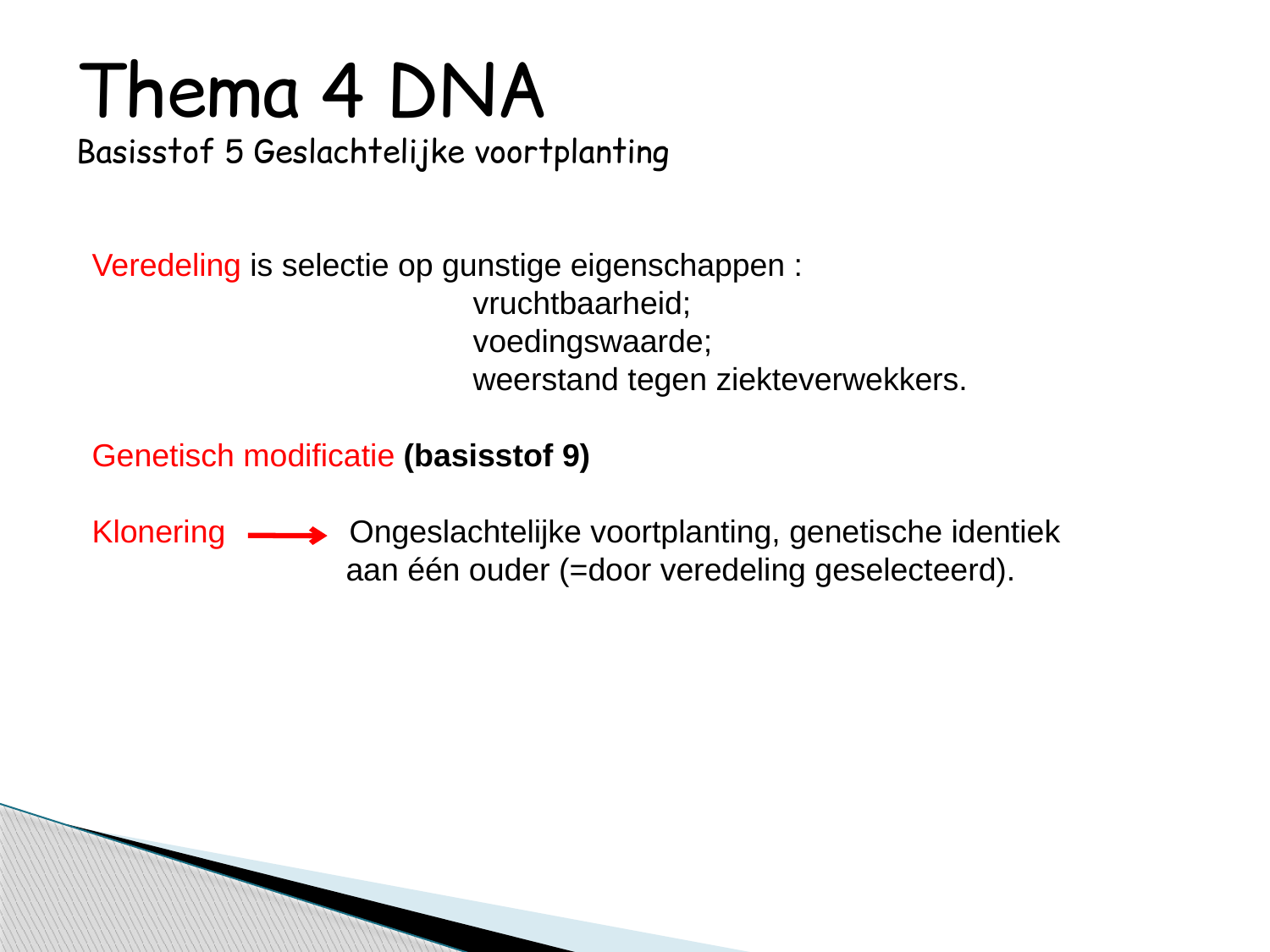

Thema 4 DNA
Basisstof 5 Geslachtelijke voortplanting
Veredeling is selectie op gunstige eigenschappen :
			vruchtbaarheid;
			voedingswaarde;
			weerstand tegen ziekteverwekkers.

Genetisch modificatie (basisstof 9)

Klonering              Ongeslachtelijke voortplanting, genetische identiek 			aan één ouder (=door veredeling geselecteerd).